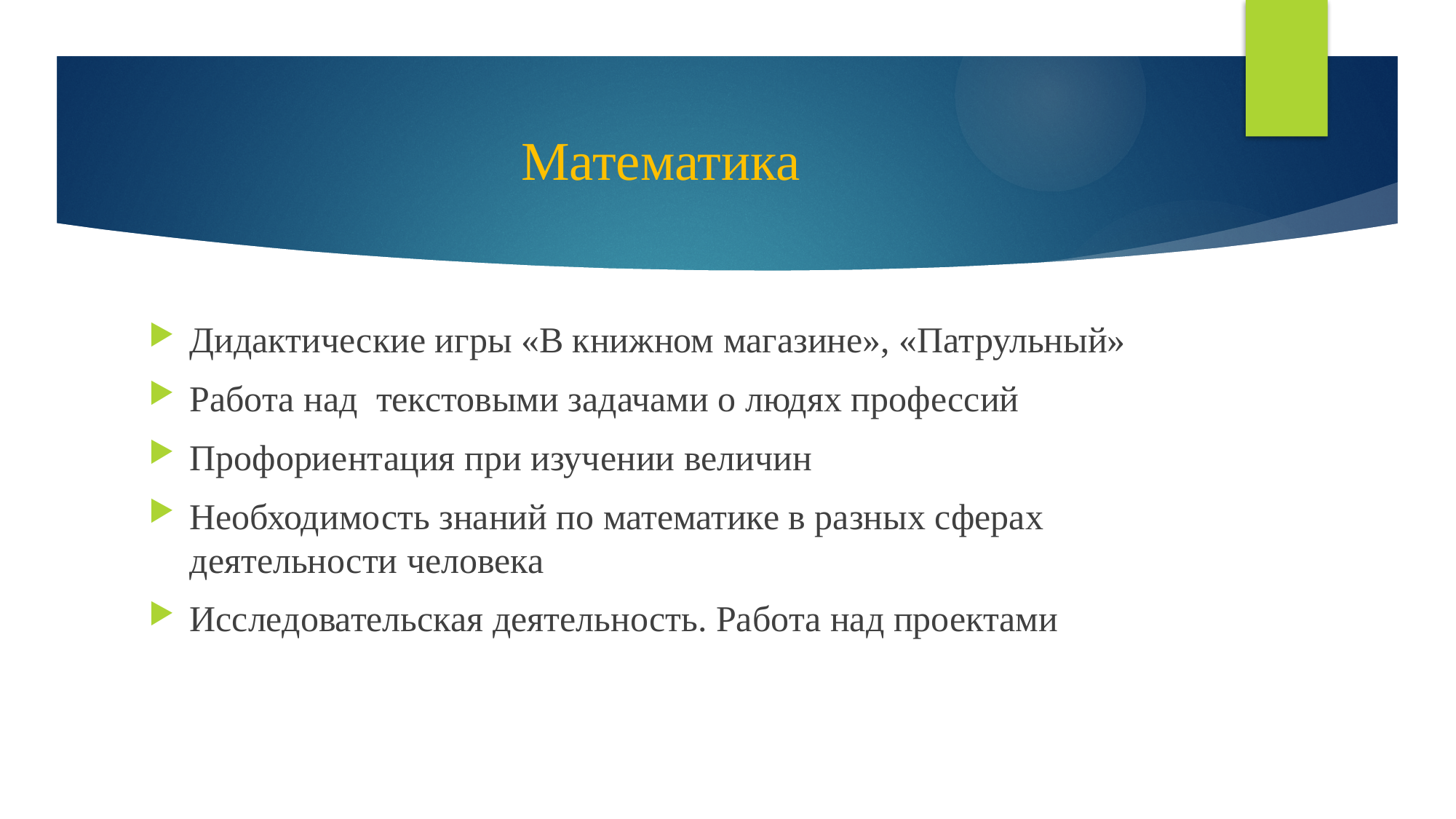

# Математика
Дидактические игры «В книжном магазине», «Патрульный»
Работа над  текстовыми задачами о людях профессий
Профориентация при изучении величин
Необходимость знаний по математике в разных сферах деятельности человека
Исследовательская деятельность. Работа над проектами